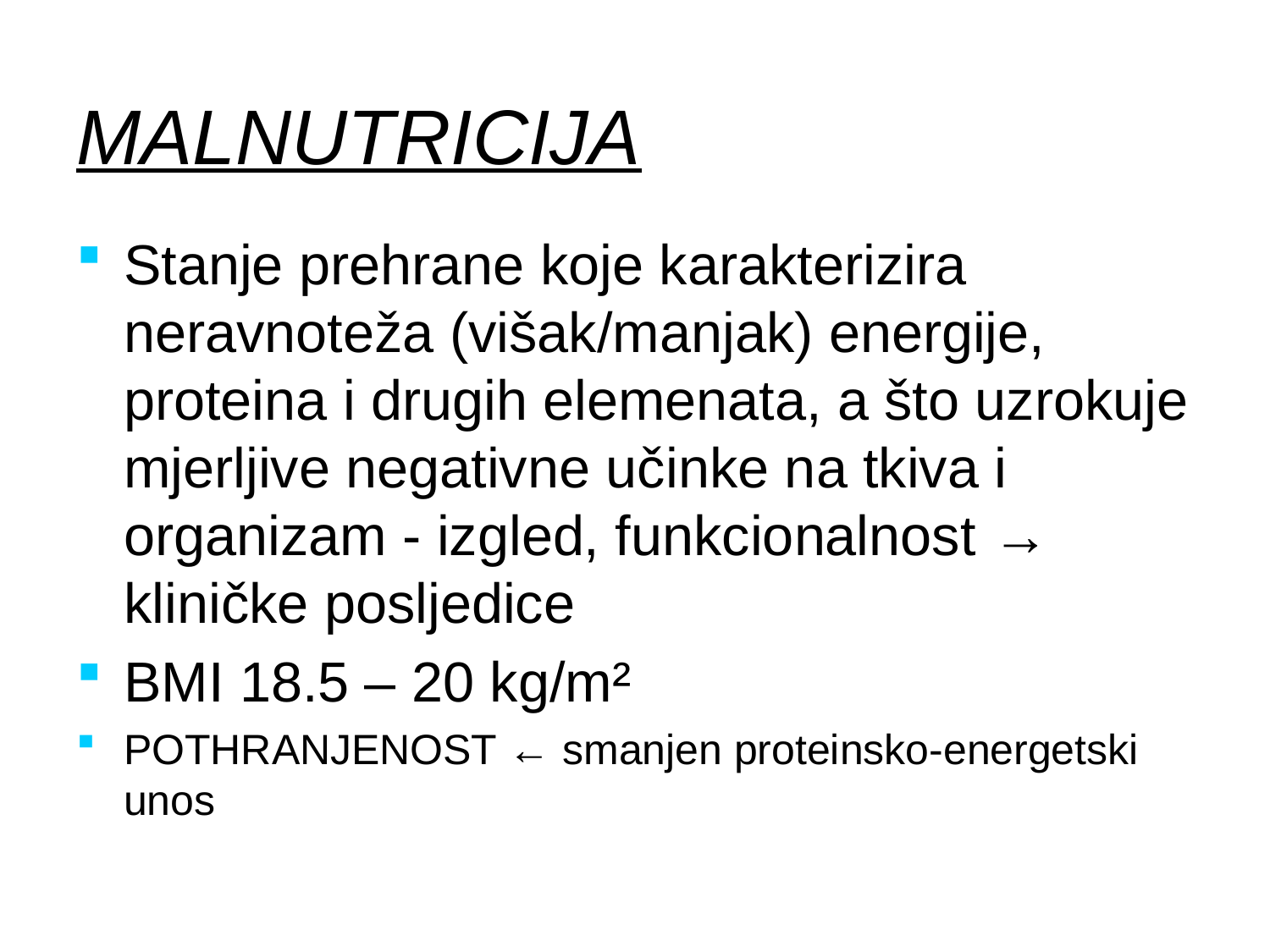

# MALNUTRICIJA
Stanje prehrane koje karakterizira neravnoteža (višak/manjak) energije, proteina i drugih elemenata, a što uzrokuje mjerljive negativne učinke na tkiva i organizam - izgled, funkcionalnost → kliničke posljedice
BMI 18.5 – 20 kg/m²
POTHRANJENOST ← smanjen proteinsko-energetski unos